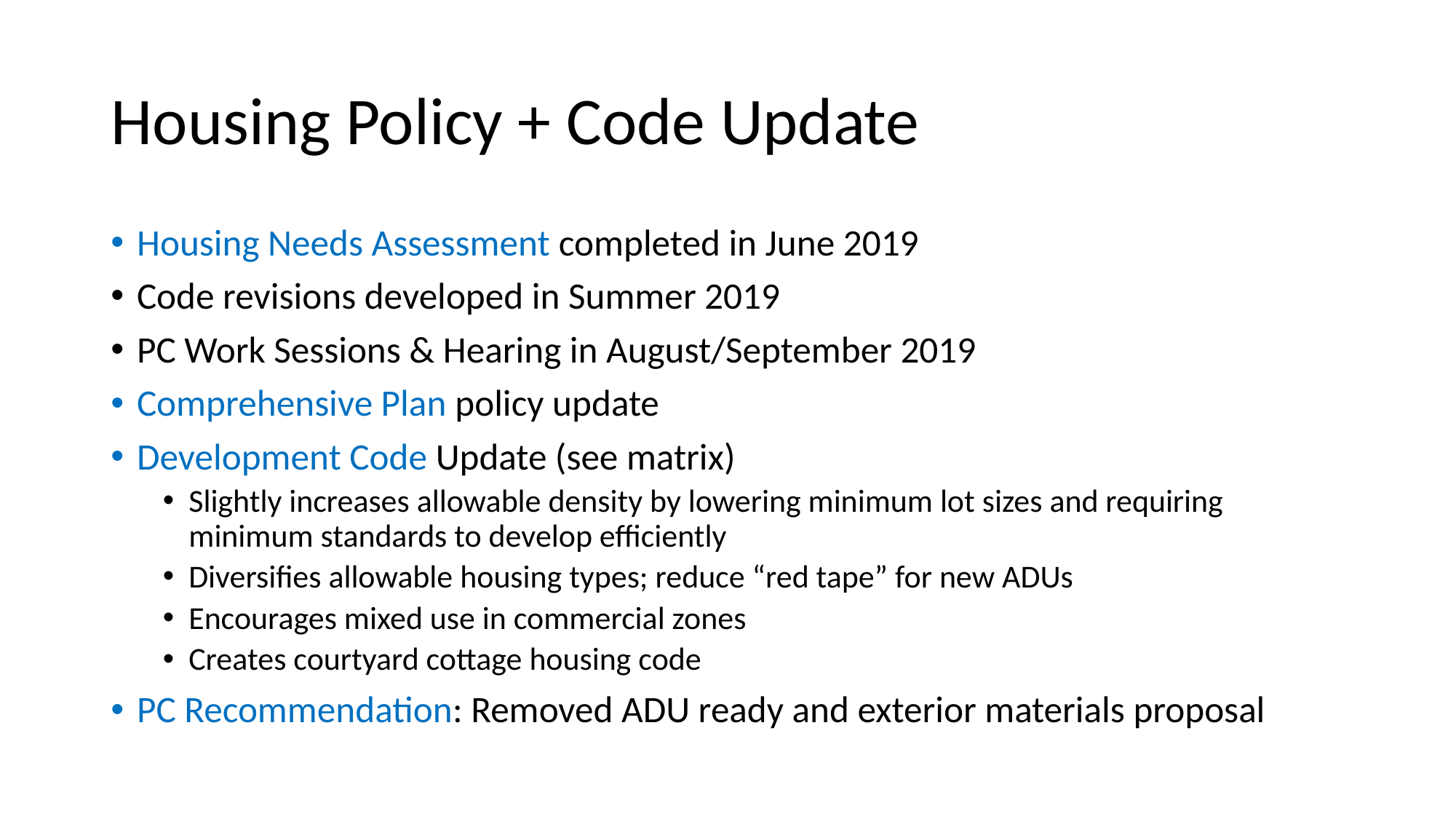

# Housing Policy + Code Update
Housing Needs Assessment completed in June 2019
Code revisions developed in Summer 2019
PC Work Sessions & Hearing in August/September 2019
Comprehensive Plan policy update
Development Code Update (see matrix)
Slightly increases allowable density by lowering minimum lot sizes and requiring minimum standards to develop efficiently
Diversifies allowable housing types; reduce “red tape” for new ADUs
Encourages mixed use in commercial zones
Creates courtyard cottage housing code
PC Recommendation: Removed ADU ready and exterior materials proposal